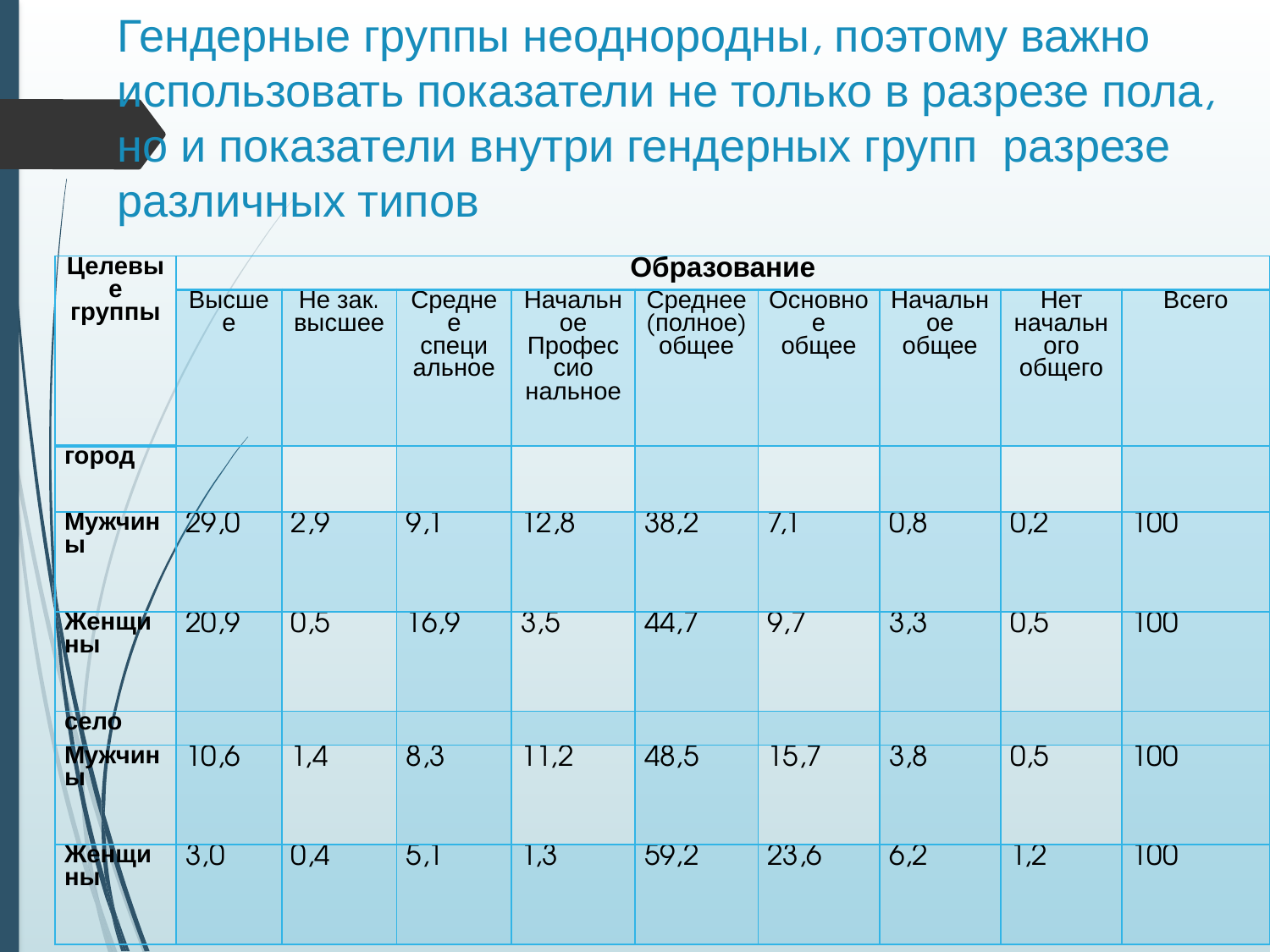

# Гендерные группы неоднородны, поэтому важно использовать показатели не только в разрезе пола, но и показатели внутри гендерных групп  разрезе различных типов
| Целевые группы | Образование |  |  |  |  |  |  |  |  |
| --- | --- | --- | --- | --- | --- | --- | --- | --- | --- |
|  | Высшее | Не зак. высшее | Среднее специ альное | Начальное Профессио нальное | Среднее (полное) общее | Основное общее | Начальное общее | Нет начального общего | Всего |
| город |  |  |  |  |  |  |  |  |  |
| Мужчины | 29,0 | 2,9 | 9,1 | 12,8 | 38,2 | 7,1 | 0,8 | 0,2 | 100 |
| Женщины | 20,9 | 0,5 | 16,9 | 3,5 | 44,7 | 9,7 | 3,3 | 0,5 | 100 |
| село |  |  |  |  |  |  |  |  |  |
| Мужчины | 10,6 | 1,4 | 8,3 | 11,2 | 48,5 | 15,7 | 3,8 | 0,5 | 100 |
| Женщины | 3,0 | 0,4 | 5,1 | 1,3 | 59,2 | 23,6 | 6,2 | 1,2 | 100 |